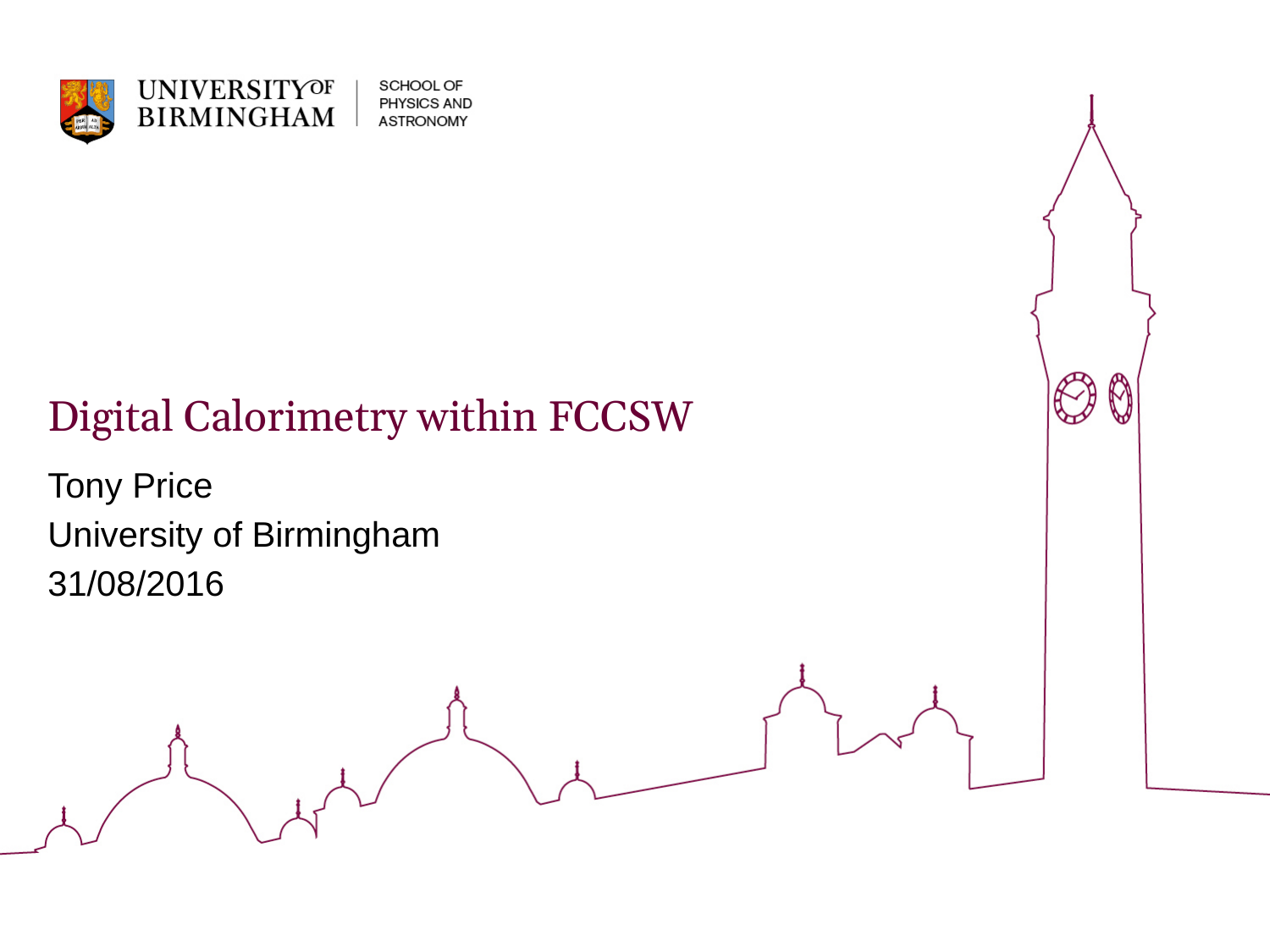

# Digital Calorimetry within FCCSW
Tony Price
University of Birmingham
31/08/2016